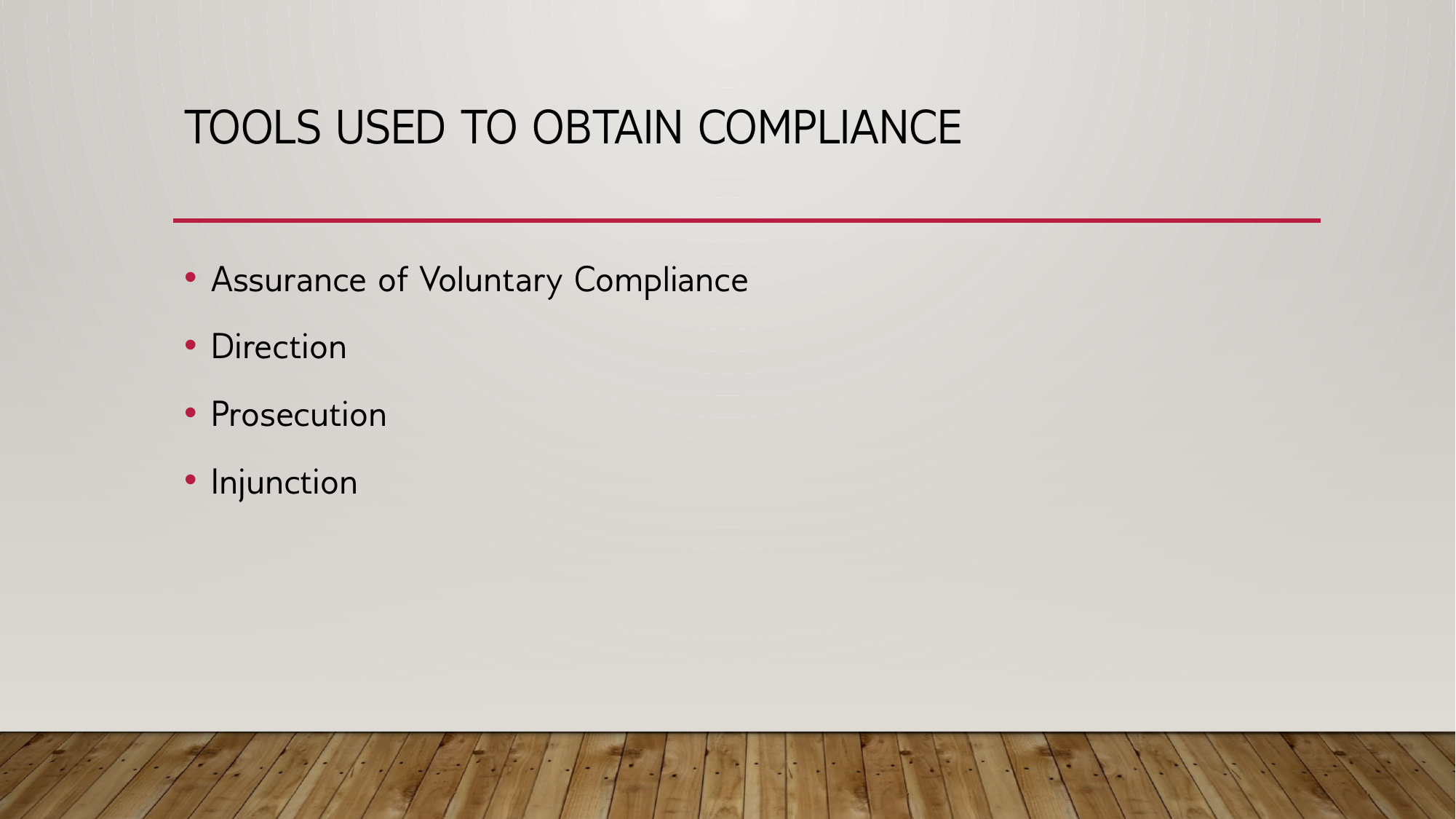

# Tools used to obtain compliance
Assurance of Voluntary Compliance
Direction
Prosecution
Injunction